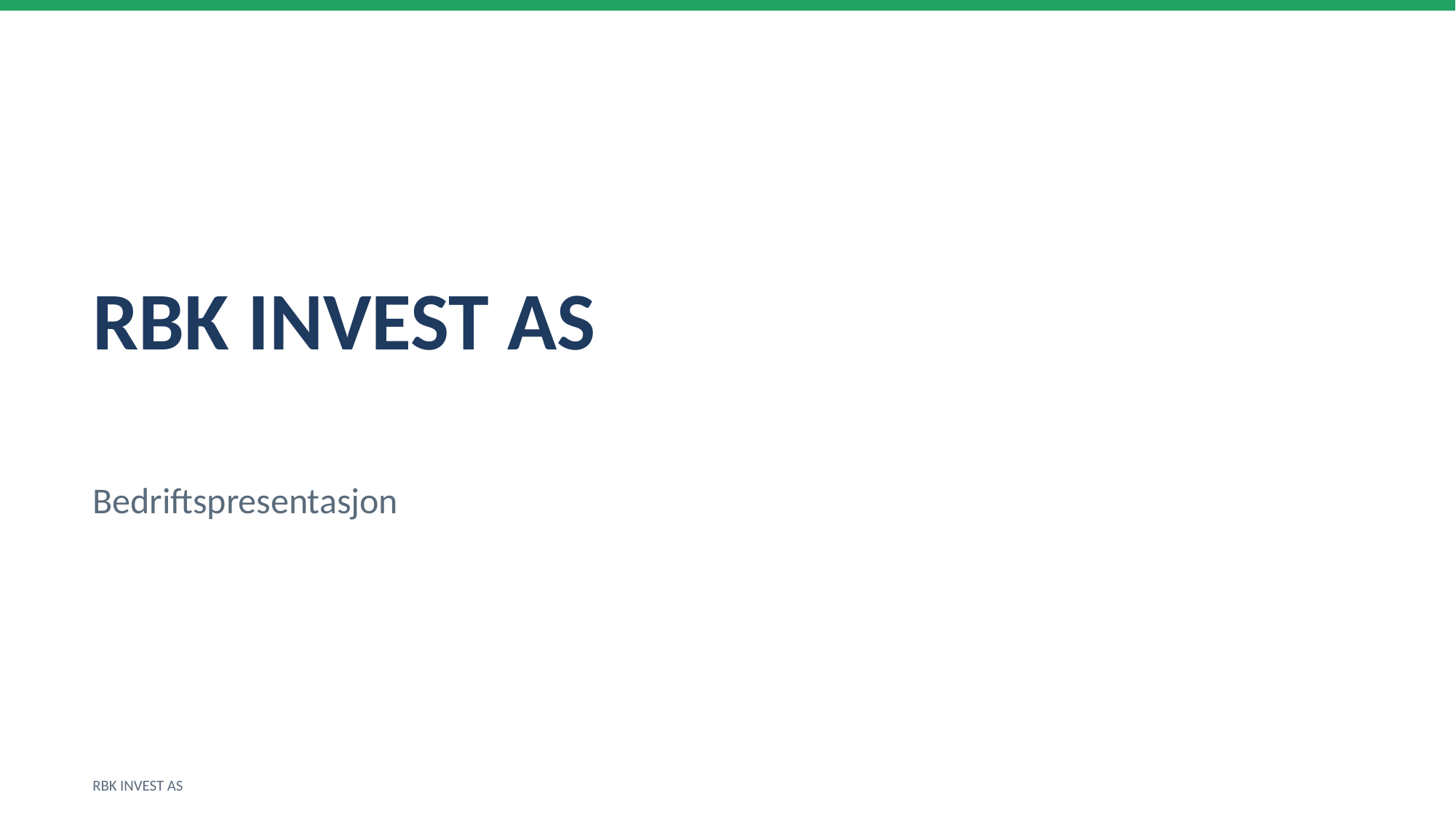

RBK INVEST AS
Bedriftspresentasjon
RBK INVEST AS